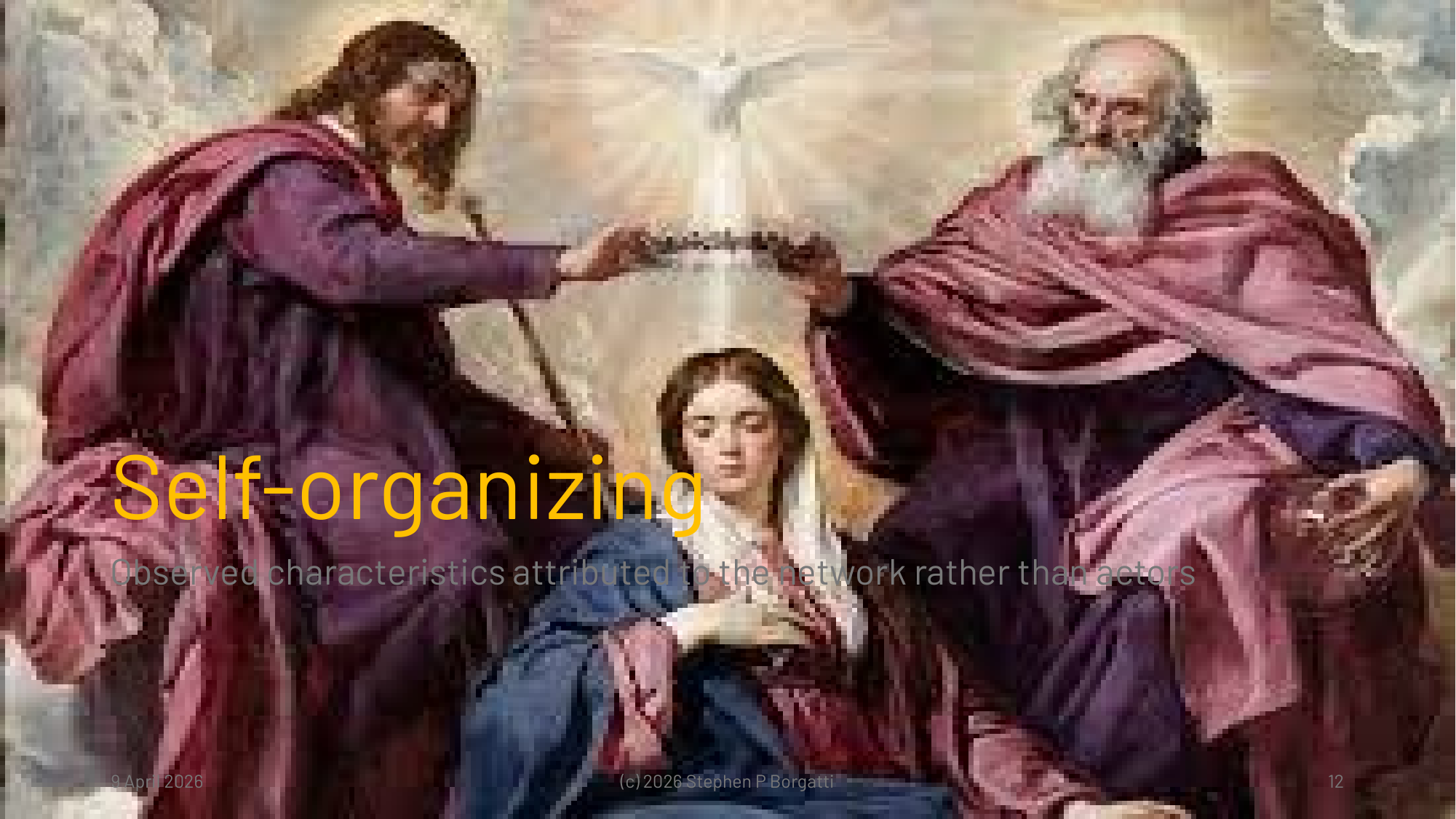

# Self-organizing
Observed characteristics attributed to the network rather than actors
9 April 2026
(c) 2026 Stephen P Borgatti
12